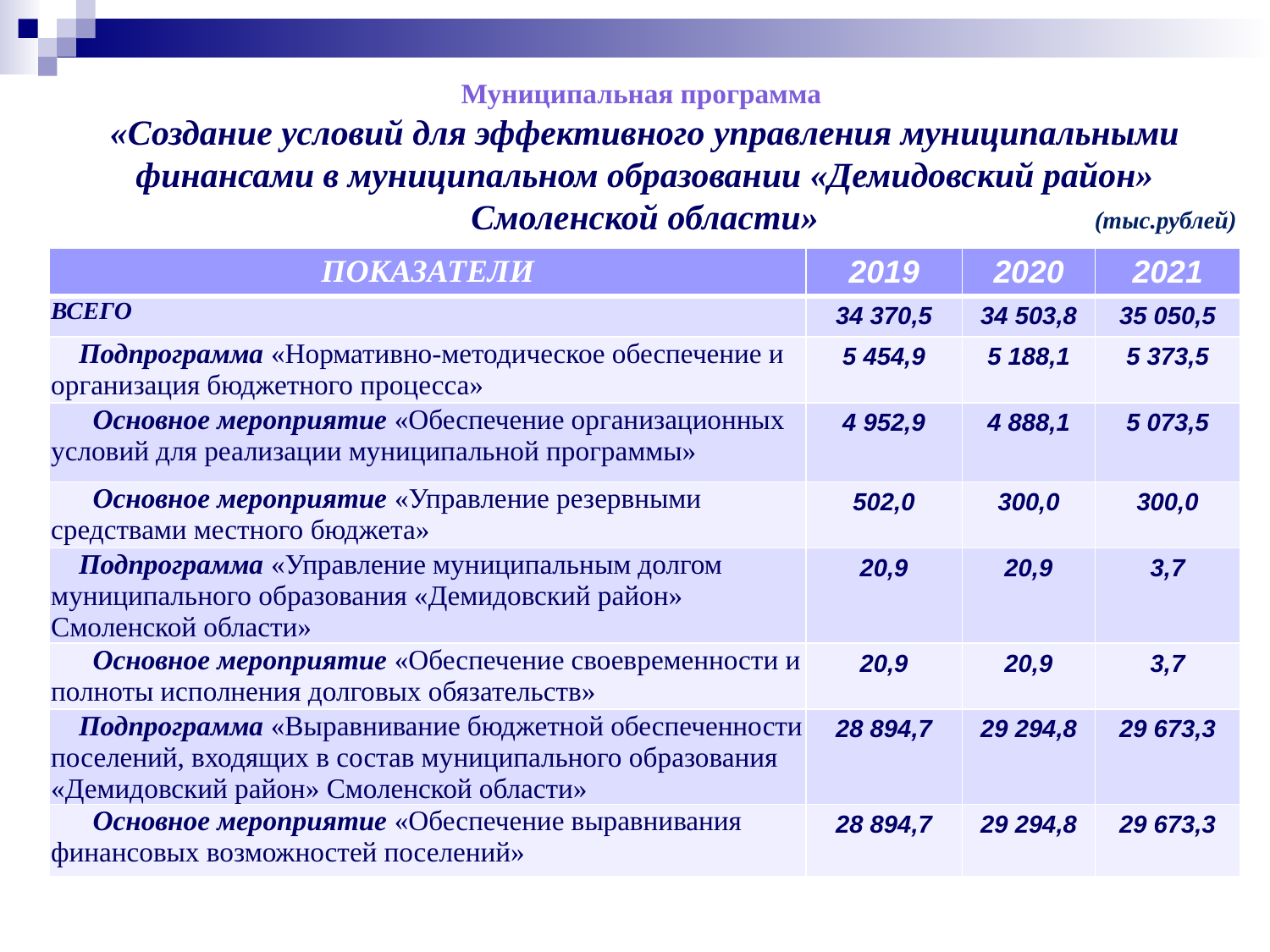

Муниципальная программа
«Создание условий для эффективного управления муниципальными финансами в муниципальном образовании «Демидовский район» Смоленской области»
(тыс.рублей)
| ПОКАЗАТЕЛИ | 2019 | 2020 | 2021 |
| --- | --- | --- | --- |
| ВСЕГО | 34 370,5 | 34 503,8 | 35 050,5 |
| Подпрограмма «Нормативно-методическое обеспечение и организация бюджетного процесса» | 5 454,9 | 5 188,1 | 5 373,5 |
| Основное мероприятие «Обеспечение организационных условий для реализации муниципальной программы» | 4 952,9 | 4 888,1 | 5 073,5 |
| Основное мероприятие «Управление резервными средствами местного бюджета» | 502,0 | 300,0 | 300,0 |
| Подпрограмма «Управление муниципальным долгом муниципального образования «Демидовский район» Смоленской области» | 20,9 | 20,9 | 3,7 |
| Основное мероприятие «Обеспечение своевременности и полноты исполнения долговых обязательств» | 20,9 | 20,9 | 3,7 |
| Подпрограмма «Выравнивание бюджетной обеспеченности поселений, входящих в состав муниципального образования «Демидовский район» Смоленской области» | 28 894,7 | 29 294,8 | 29 673,3 |
| Основное мероприятие «Обеспечение выравнивания финансовых возможностей поселений» | 28 894,7 | 29 294,8 | 29 673,3 |